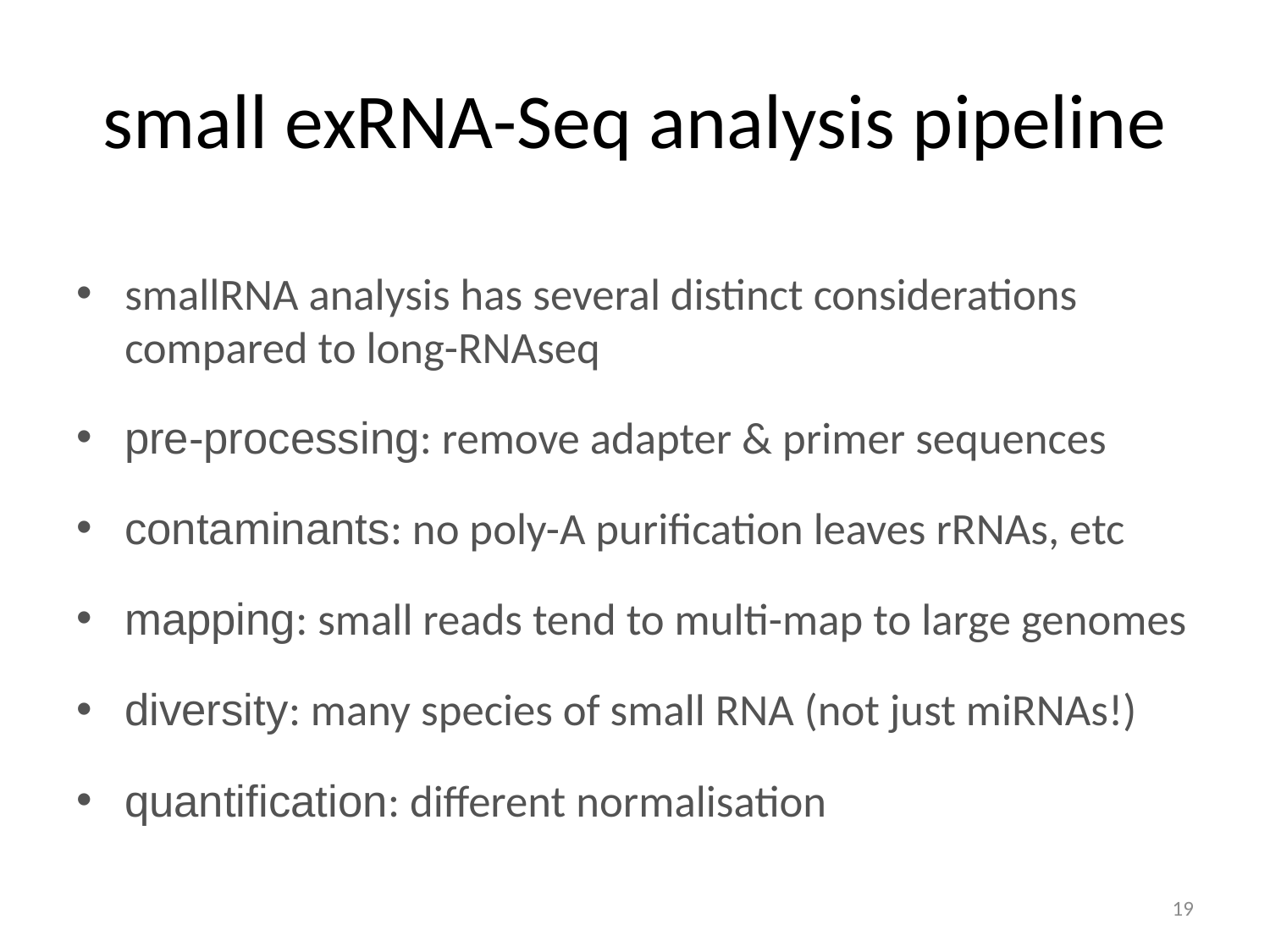

# small exRNA-Seq analysis pipeline
smallRNA analysis has several distinct considerations compared to long-RNAseq
pre-processing: remove adapter & primer sequences
contaminants: no poly-A purification leaves rRNAs, etc
mapping: small reads tend to multi-map to large genomes
diversity: many species of small RNA (not just miRNAs!)
quantification: different normalisation
19